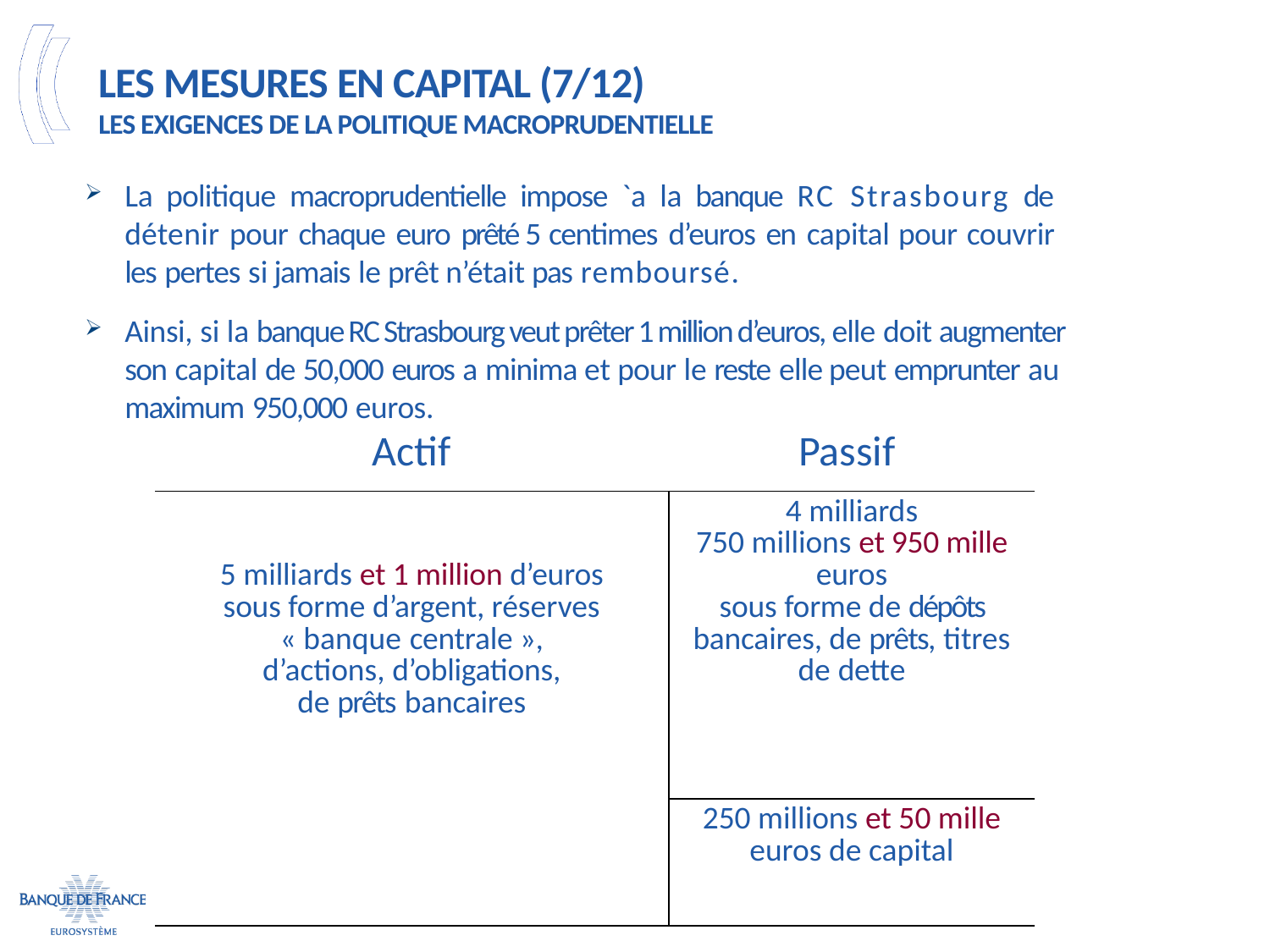

# Les mesures en capital (7/12) Les exigences de la politique macroprudentielle
La politique macroprudentielle impose `a la banque RC Strasbourg de détenir pour chaque euro prêté 5 centimes d’euros en capital pour couvrir les pertes si jamais le prêt n’était pas remboursé.
Ainsi, si la banque RC Strasbourg veut prêter 1 million d’euros, elle doit augmenter son capital de 50,000 euros a minima et pour le reste elle peut emprunter au maximum 950,000 euros.
| Actif | Passif |
| --- | --- |
| 5 milliards et 1 million d’euros sous forme d’argent, réserves « banque centrale », d’actions, d’obligations, de prêts bancaires | 4 milliards 750 millions et 950 mille euros sous forme de dépôts bancaires, de prêts, titres de dette |
|  | 250 millions et 50 mille euros de capital |